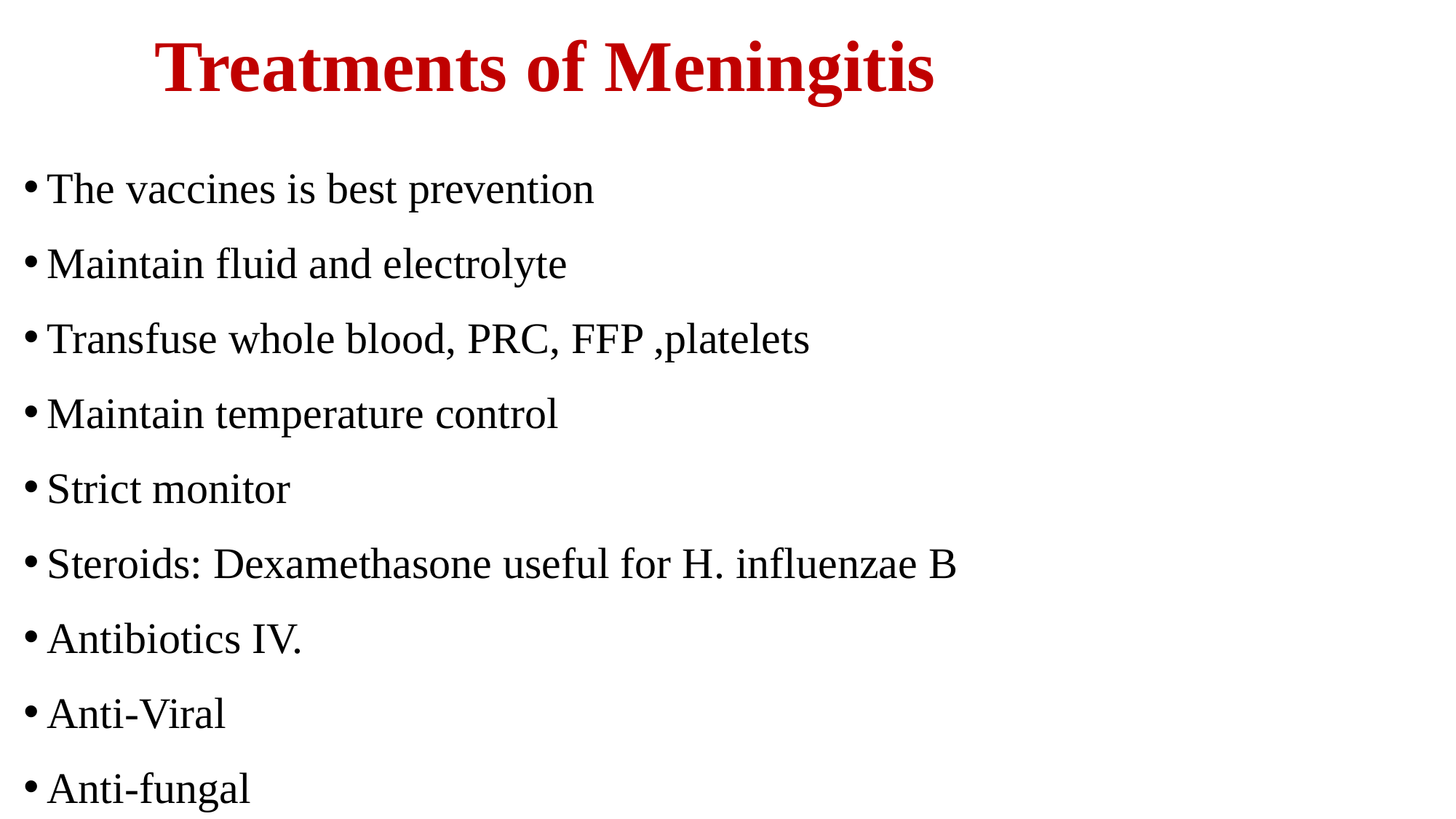

# Treatments of Meningitis
The vaccines is best prevention
Maintain fluid and electrolyte
Transfuse whole blood, PRC, FFP ,platelets
Maintain temperature control
Strict monitor
Steroids: Dexamethasone useful for H. influenzae B
Antibiotics IV.
Anti-Viral
Anti-fungal